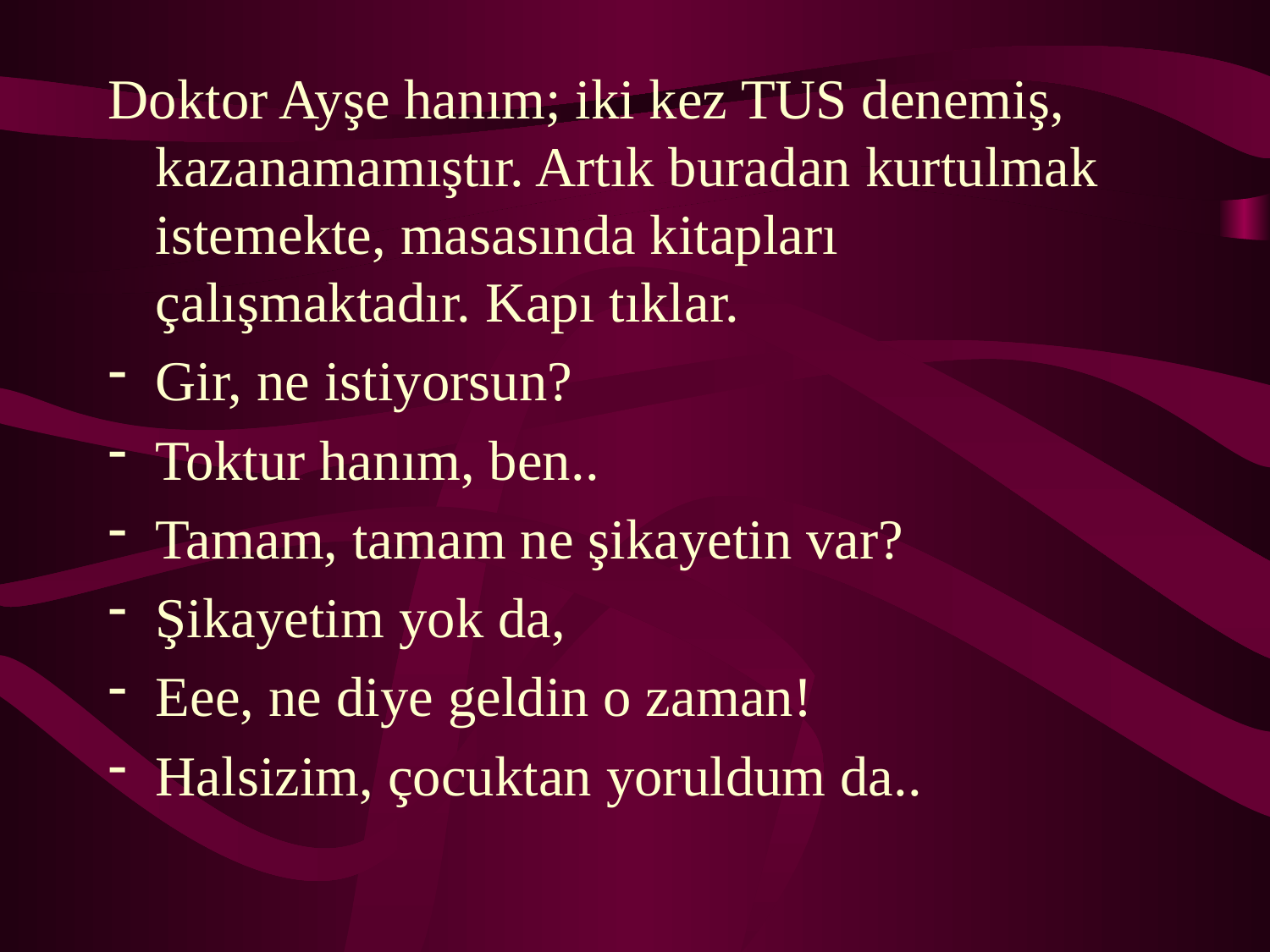

#
Doktor Ayşe hanım; iki kez TUS denemiş, kazanamamıştır. Artık buradan kurtulmak istemekte, masasında kitapları çalışmaktadır. Kapı tıklar.
Gir, ne istiyorsun?
Toktur hanım, ben..
Tamam, tamam ne şikayetin var?
Şikayetim yok da,
Eee, ne diye geldin o zaman!
Halsizim, çocuktan yoruldum da..